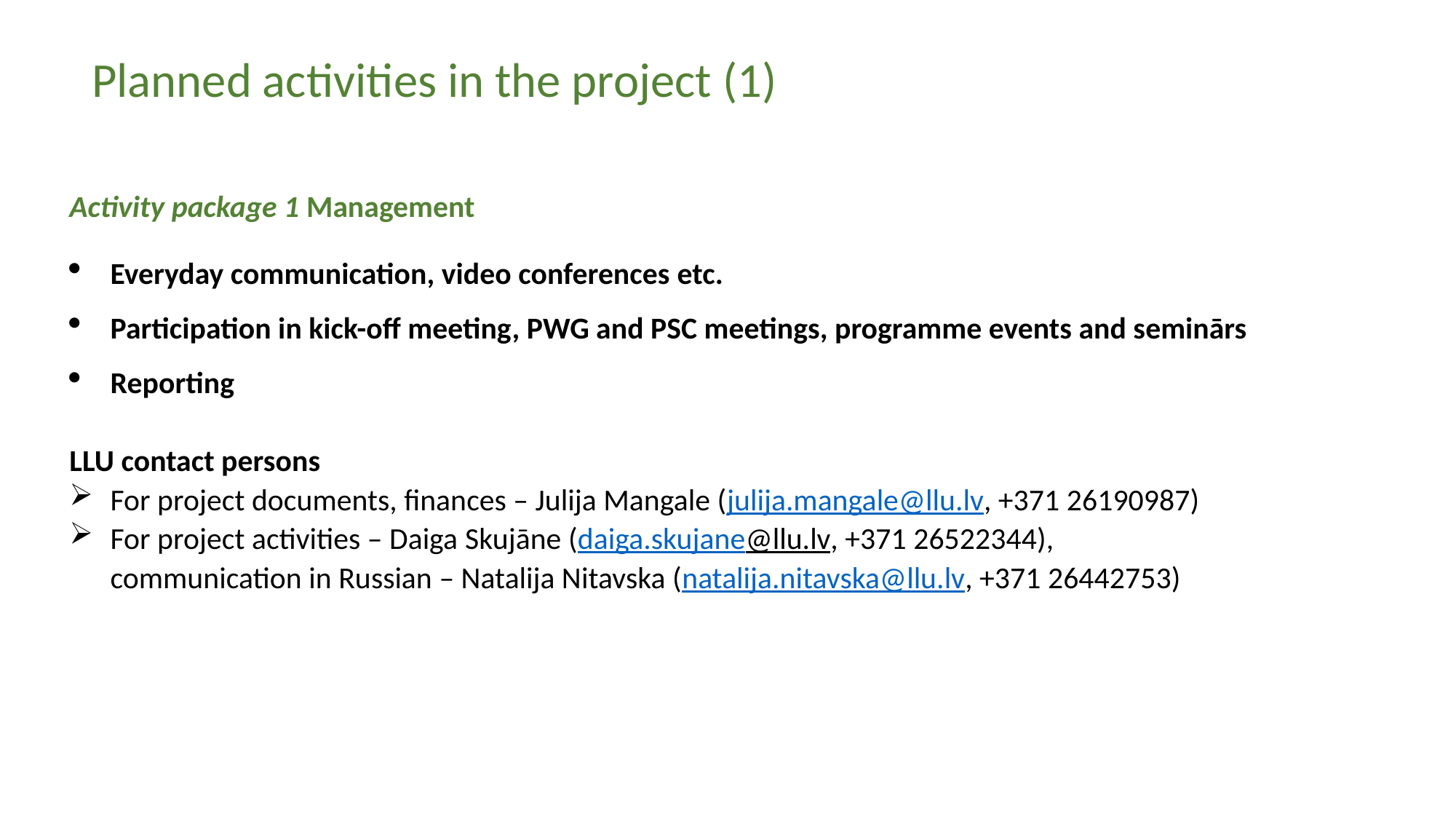

# Planned activities in the project (1)

Activity package 1 Management
Everyday communication, video conferences etc.
Participation in kick-off meeting, PWG and PSC meetings, programme events and seminārs
Reporting

LLU contact persons
For project documents, finances – Julija Mangale (julija.mangale@llu.lv, +371 26190987)
For project activities – Daiga Skujāne (daiga.skujane@llu.lv, +371 26522344),                                   communication in Russian – Natalija Nitavska (natalija.nitavska@llu.lv, +371 26442753)